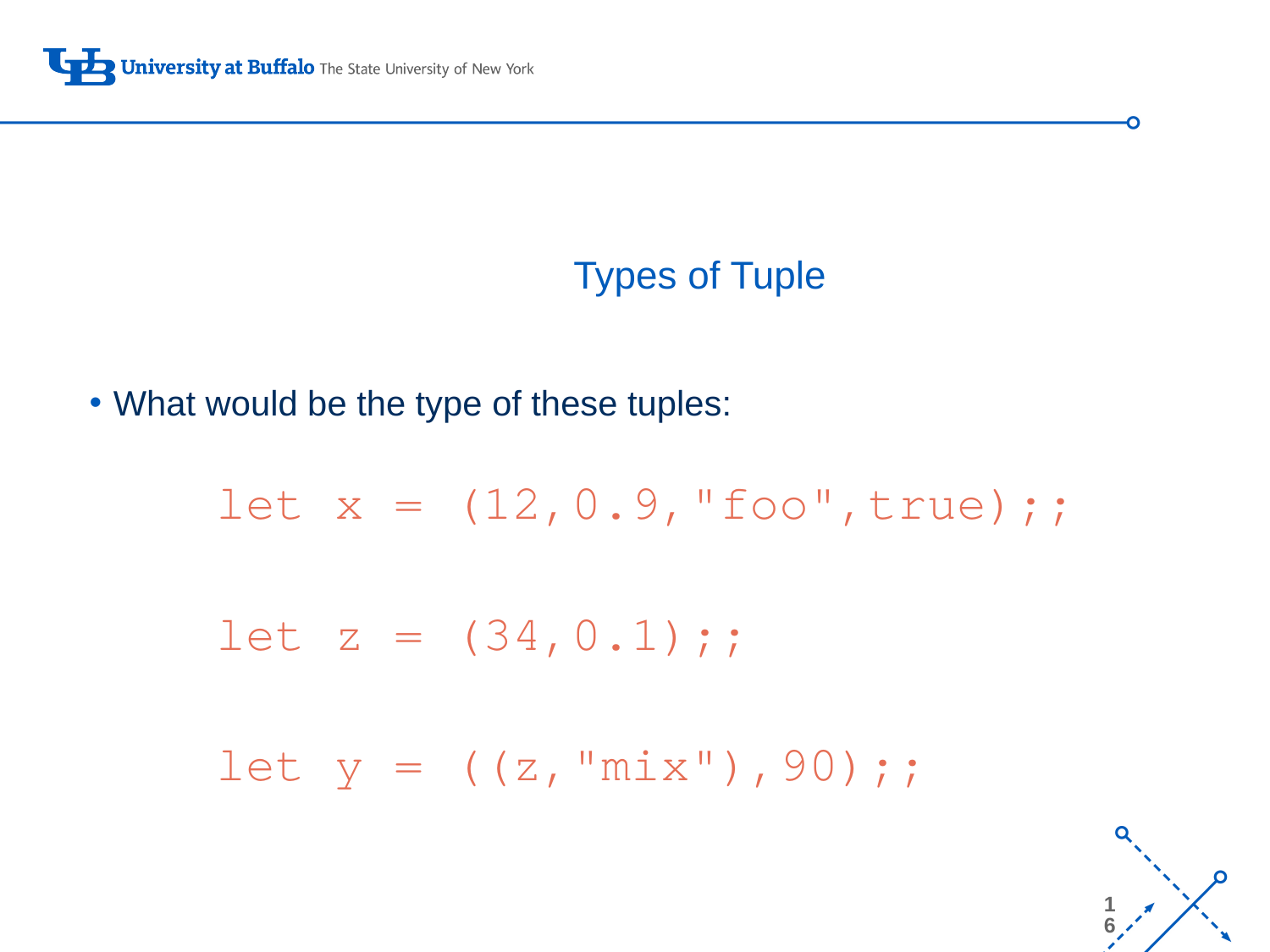

# Types of Tuple

What would be the type of these tuples:

	let x = (12,0.9,"foo",true);;

	let z = (34,0.1);;

	let y = ((z,"mix"),90);;
16